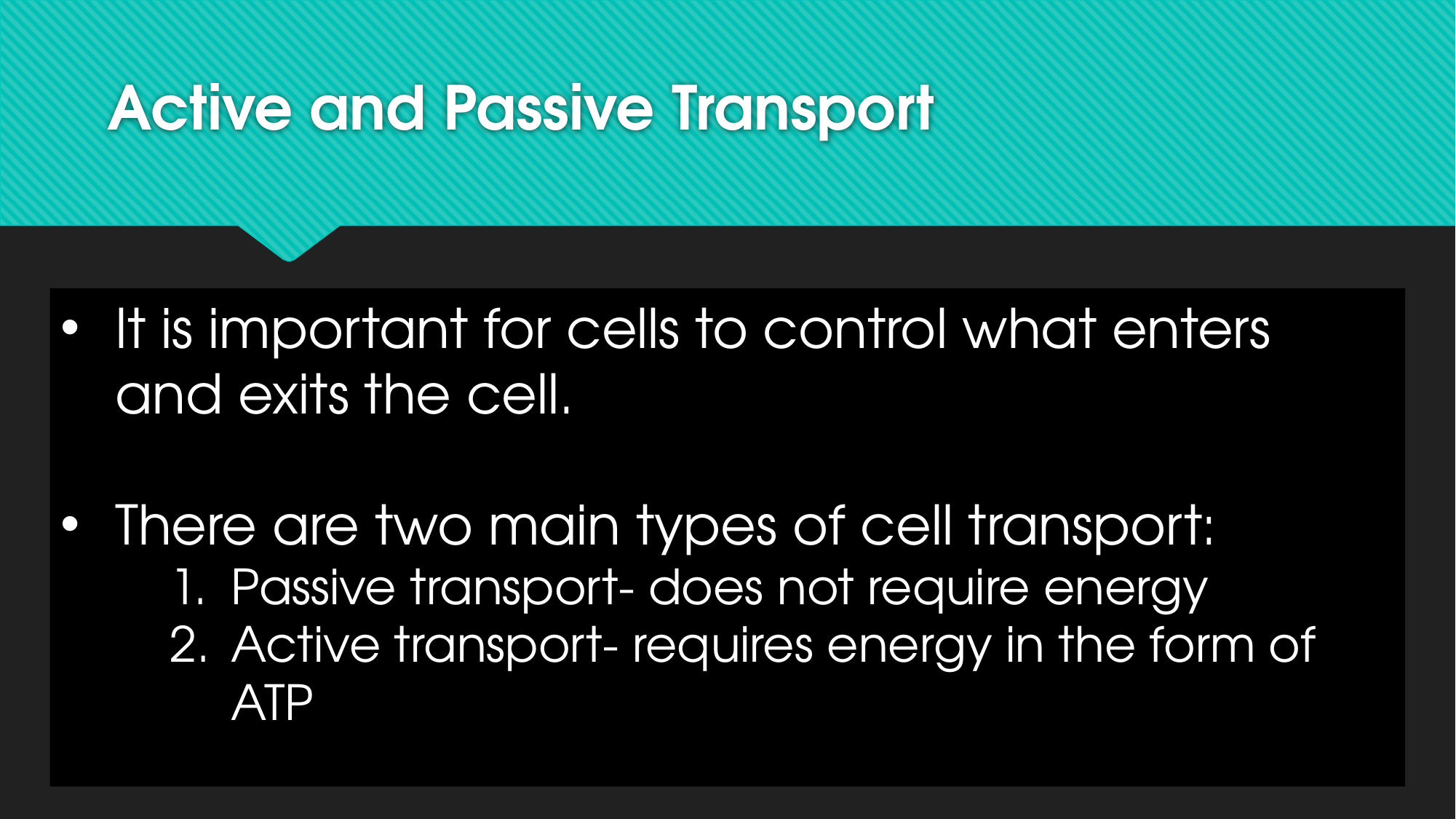

# Active and Passive Transport
It is important for cells to control what enters and exits the cell.

There are two main types of cell transport:
Passive transport- does not require energy
Active transport- requires energy in the form of ATP